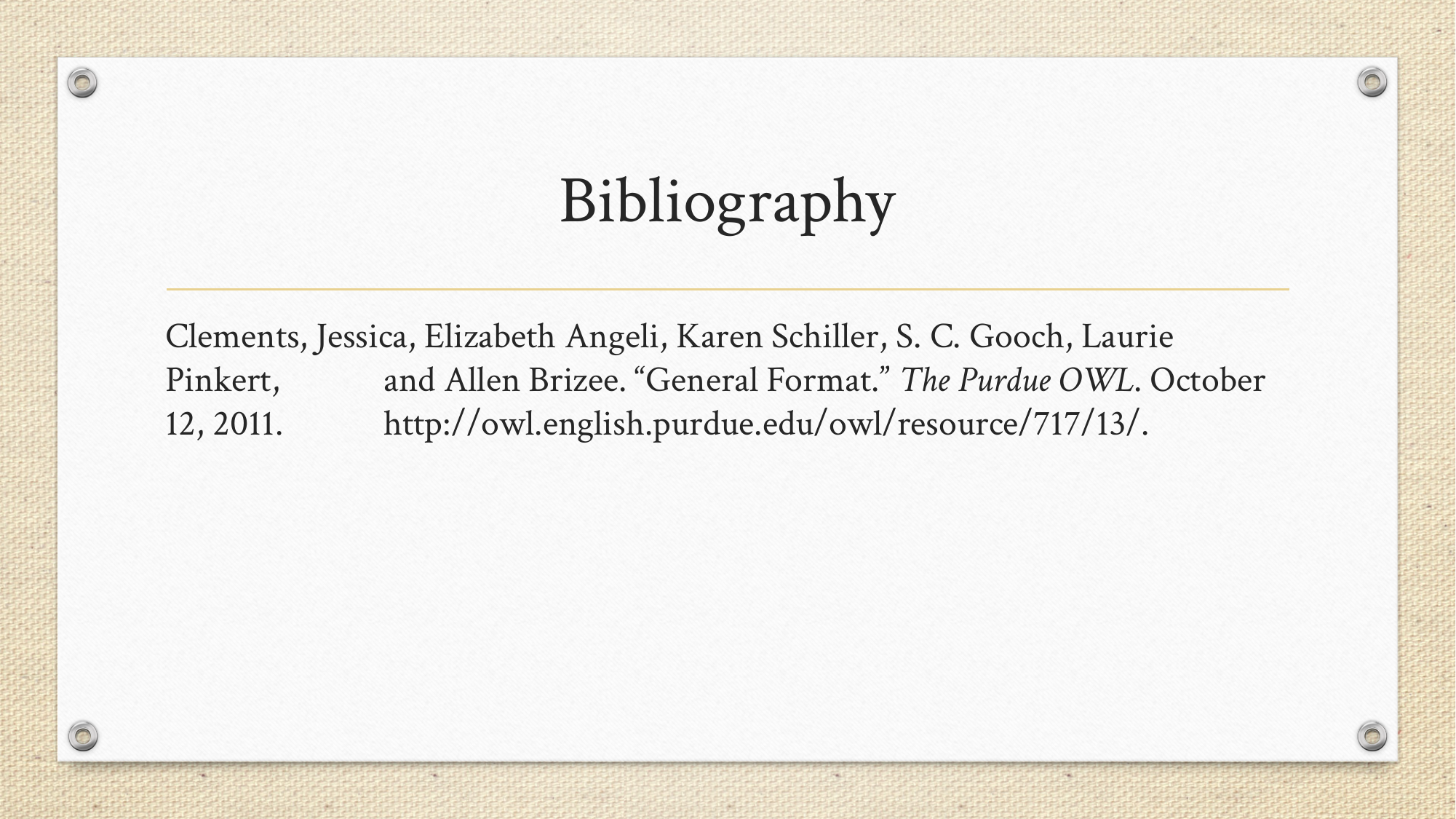

# Bibliography
Clements, Jessica, Elizabeth Angeli, Karen Schiller, S. C. Gooch, Laurie Pinkert, 	and Allen Brizee. “General Format.” The Purdue OWL. October 12, 2011. 	http://owl.english.purdue.edu/owl/resource/717/13/.